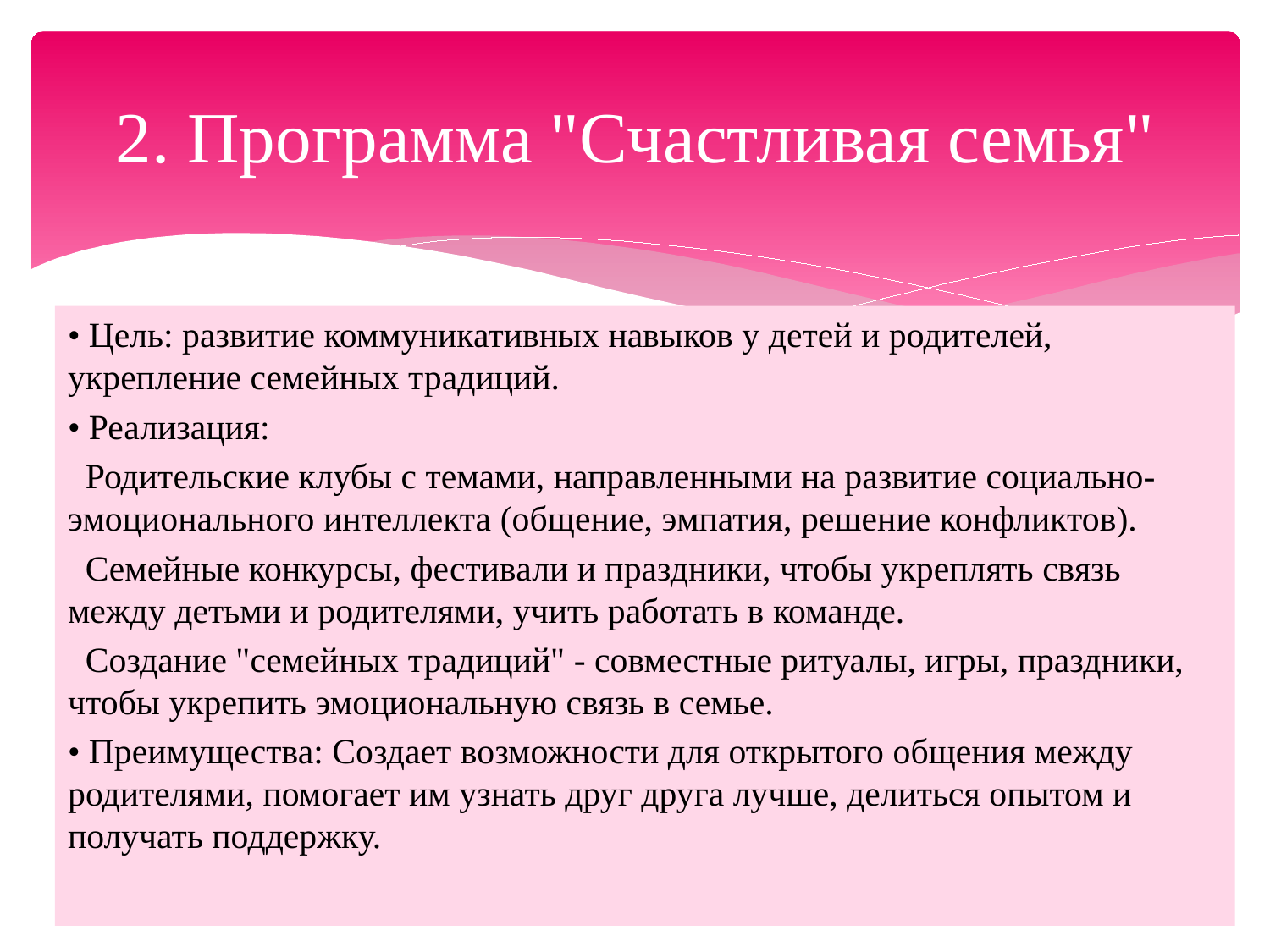

# 2. Программа "Счастливая семья"
• Цель: развитие коммуникативных навыков у детей и родителей, укрепление семейных традиций.
• Реализация:
  Родительские клубы с темами, направленными на развитие социально-эмоционального интеллекта (общение, эмпатия, решение конфликтов).
  Семейные конкурсы, фестивали и праздники, чтобы укреплять связь между детьми и родителями, учить работать в команде.
  Создание "семейных традиций" - совместные ритуалы, игры, праздники, чтобы укрепить эмоциональную связь в семье.
• Преимущества: Создает возможности для открытого общения между родителями, помогает им узнать друг друга лучше, делиться опытом и получать поддержку.